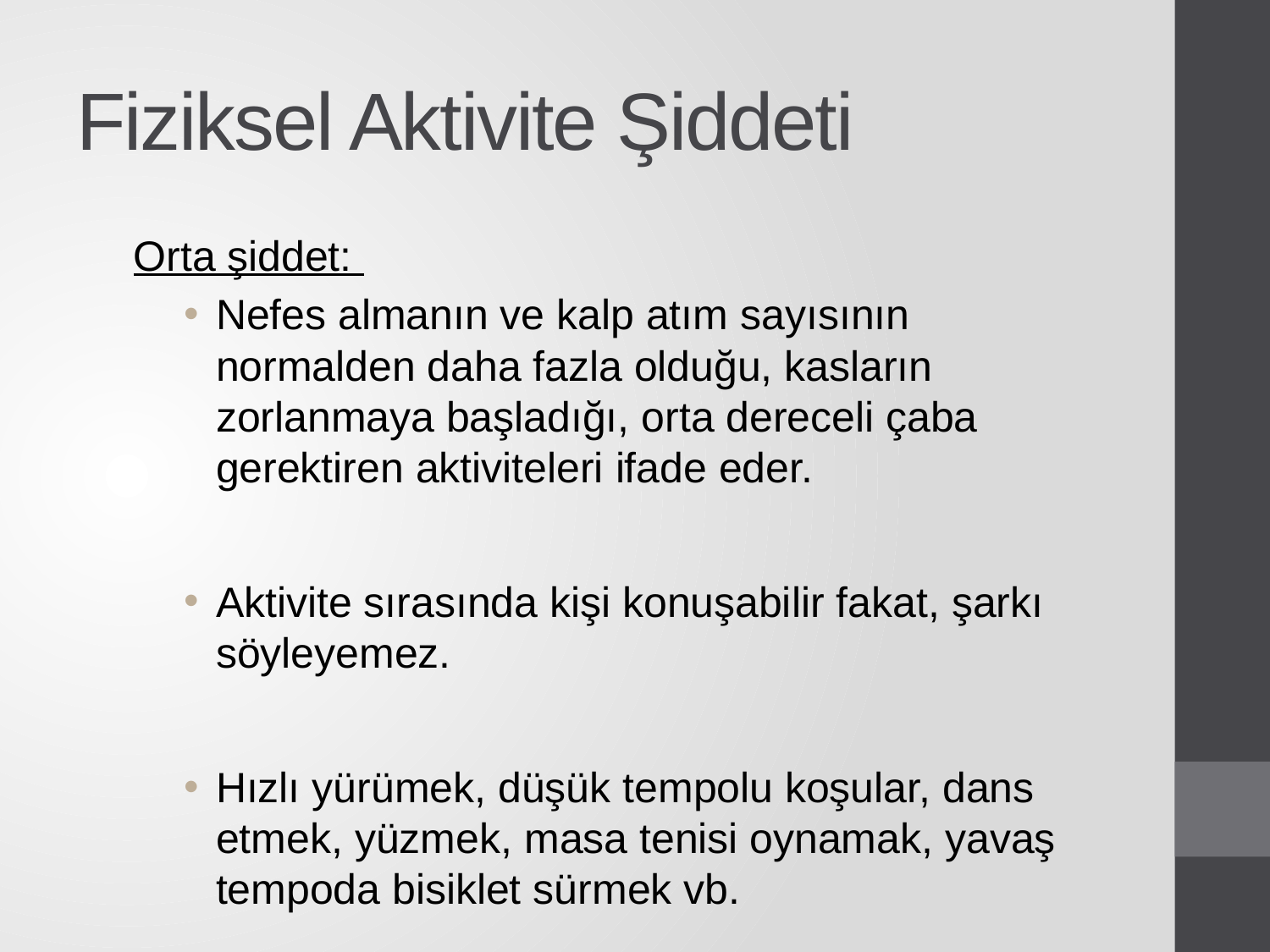

# Fiziksel Aktivite Şiddeti
Orta şiddet:
Nefes almanın ve kalp atım sayısının normalden daha fazla olduğu, kasların zorlanmaya başladığı, orta dereceli çaba gerektiren aktiviteleri ifade eder.

Aktivite sırasında kişi konuşabilir fakat, şarkı söyleyemez.

Hızlı yürümek, düşük tempolu koşular, dans etmek, yüzmek, masa tenisi oynamak, yavaş tempoda bisiklet sürmek vb.